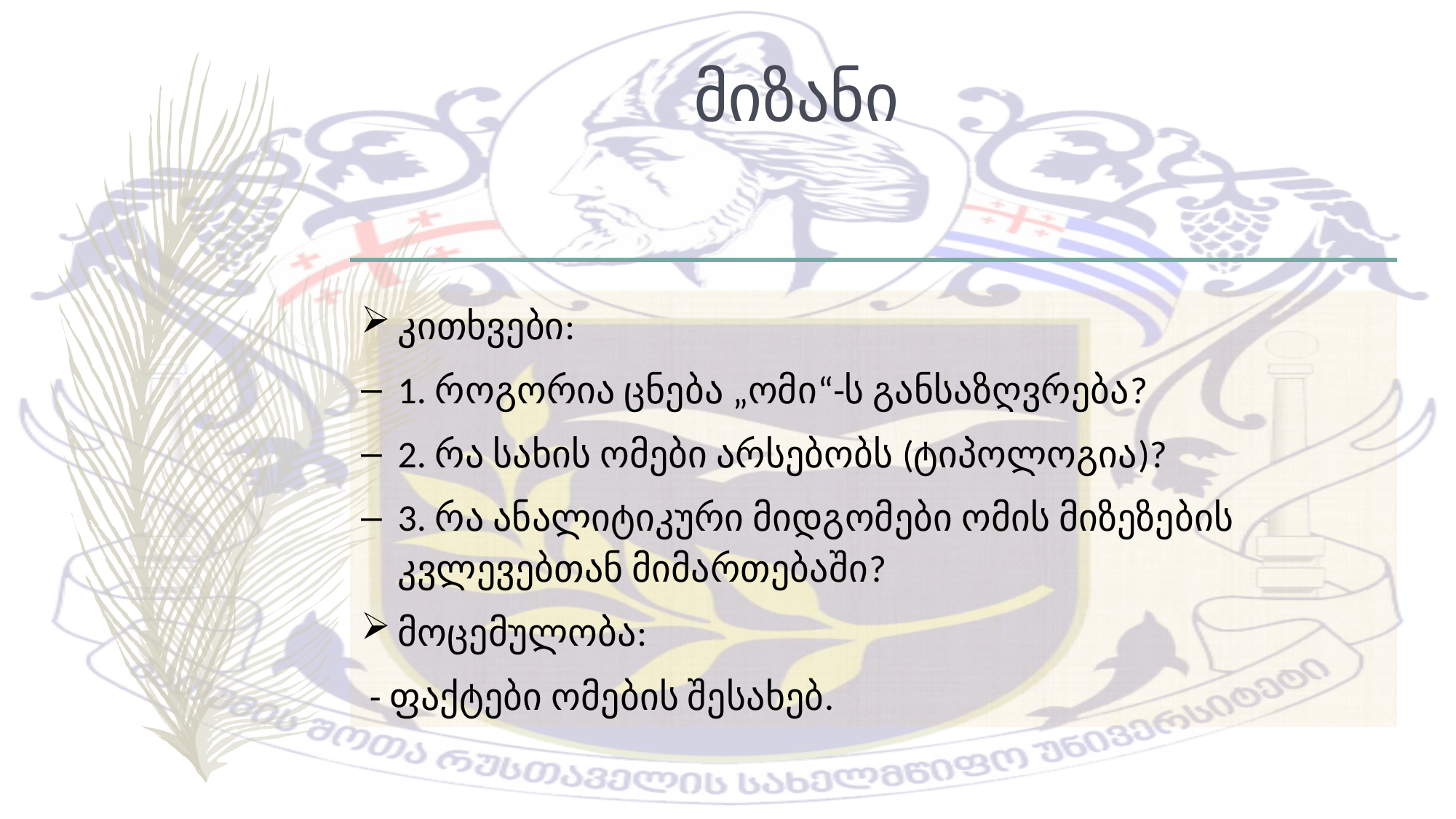

# მიზანი
კითხვები:
1. როგორია ცნება „ომი“-ს განსაზღვრება?
2. რა სახის ომები არსებობს (ტიპოლოგია)?
3. რა ანალიტიკური მიდგომები ომის მიზეზების კვლევებთან მიმართებაში?
მოცემულობა:
 - ფაქტები ომების შესახებ.